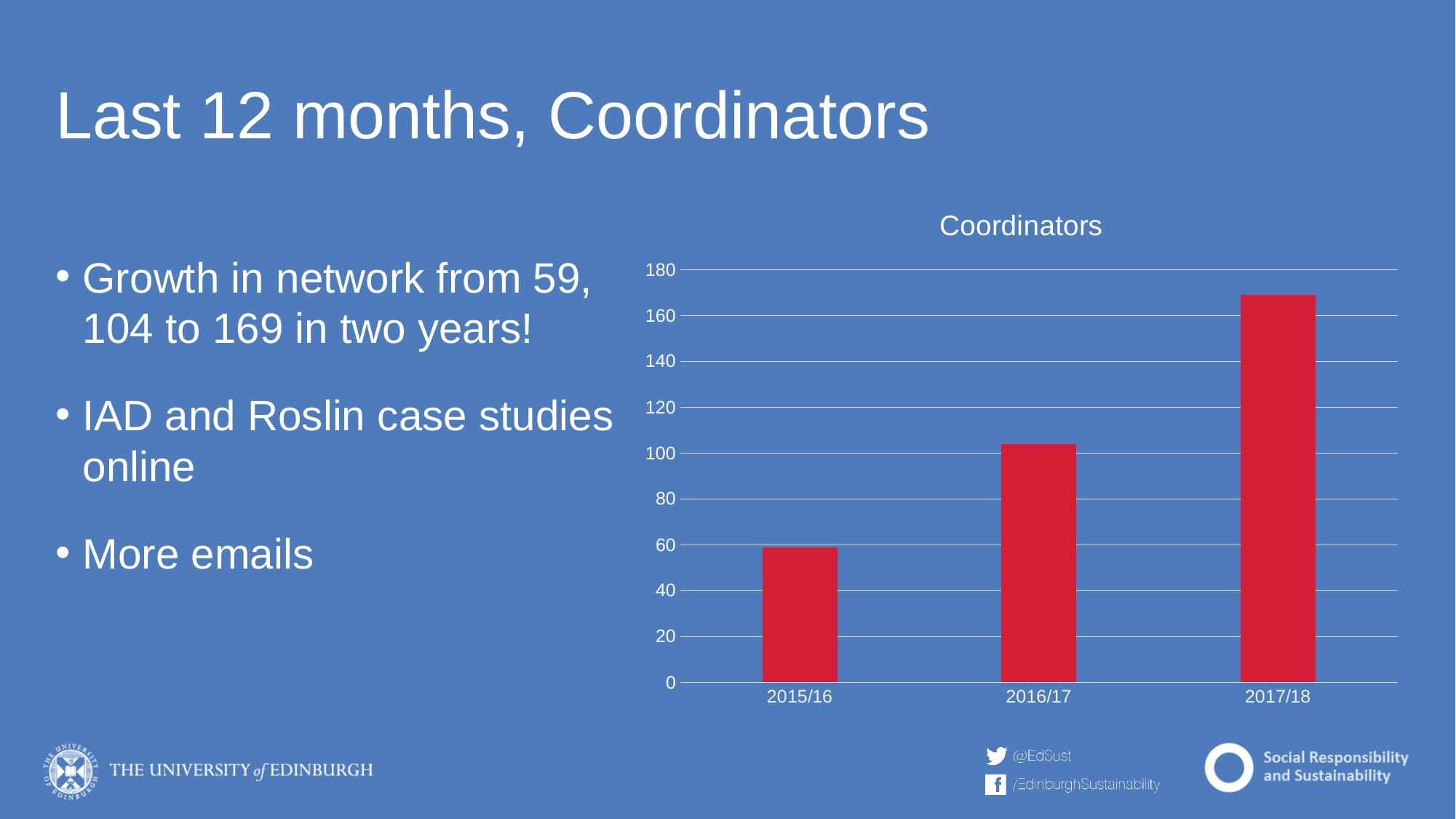

# Last 12 months, Coordinators

### Chart:

| Category | Coordinators |
|---|---|
| 2015/16 | 59.0 |
| 2016/17 | 104.0 |
| 2017/18 | 169.0 |
Growth in network from 59, 104 to 169 in two years!
IAD and Roslin case studies online
More emails